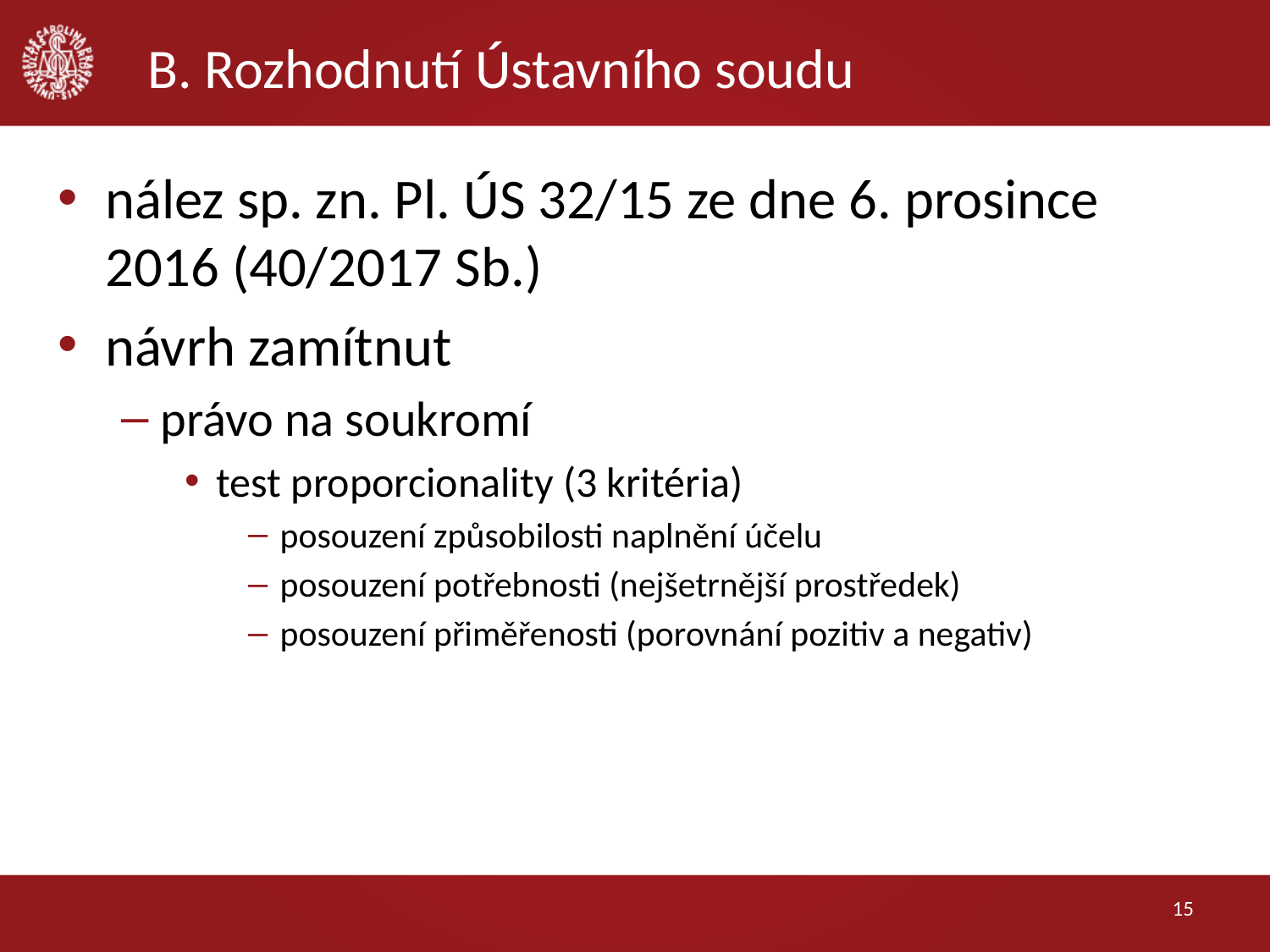

# B. Rozhodnutí Ústavního soudu
nález sp. zn. Pl. ÚS 32/15 ze dne 6. prosince 2016 (40/2017 Sb.)
návrh zamítnut
právo na soukromí
test proporcionality (3 kritéria)
posouzení způsobilosti naplnění účelu
posouzení potřebnosti (nejšetrnější prostředek)
posouzení přiměřenosti (porovnání pozitiv a negativ)
15